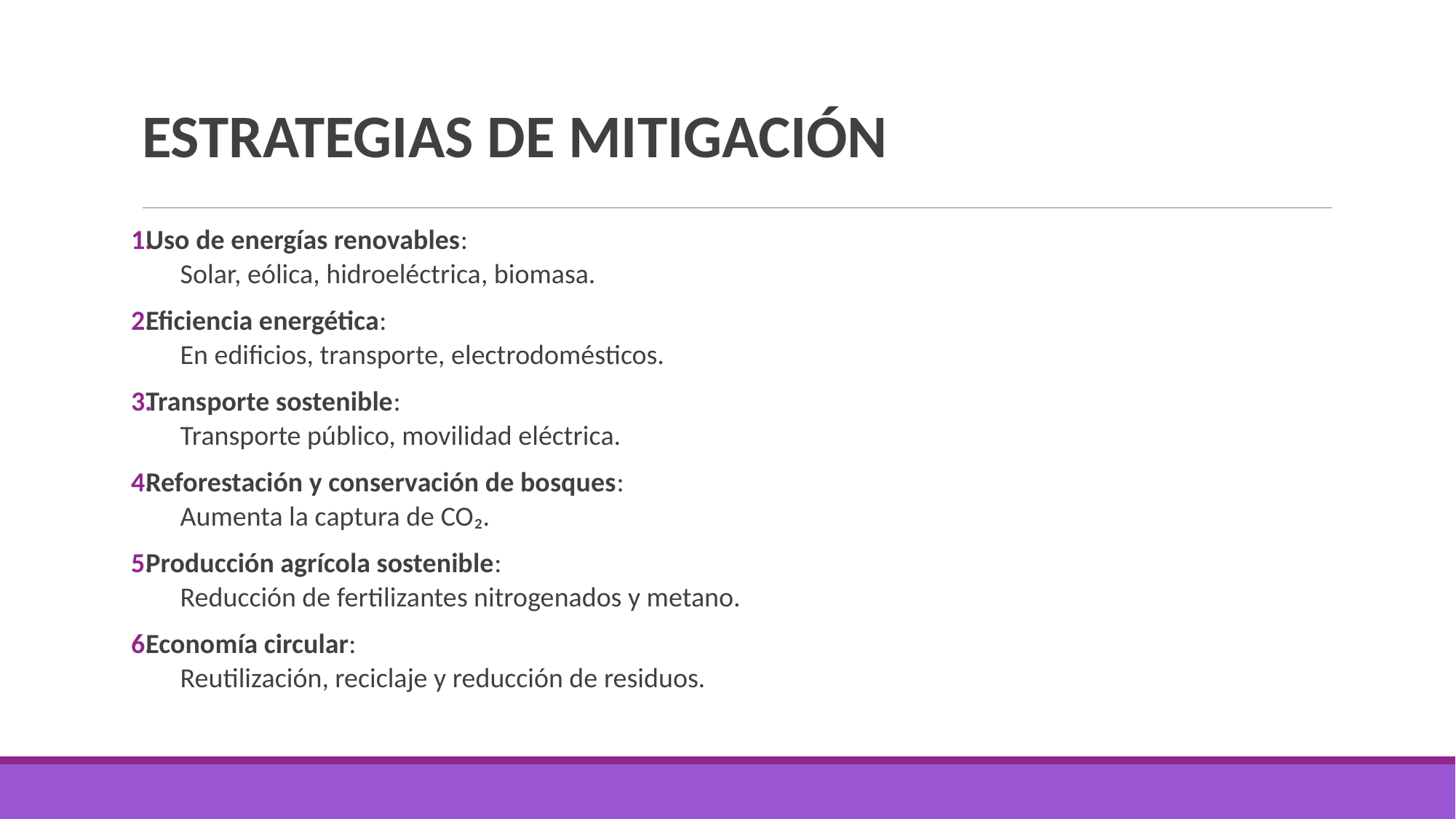

# ESTRATEGIAS DE MITIGACIÓN
Uso de energías renovables:
Solar, eólica, hidroeléctrica, biomasa.
Eficiencia energética:
En edificios, transporte, electrodomésticos.
Transporte sostenible:
Transporte público, movilidad eléctrica.
Reforestación y conservación de bosques:
Aumenta la captura de CO₂.
Producción agrícola sostenible:
Reducción de fertilizantes nitrogenados y metano.
Economía circular:
Reutilización, reciclaje y reducción de residuos.